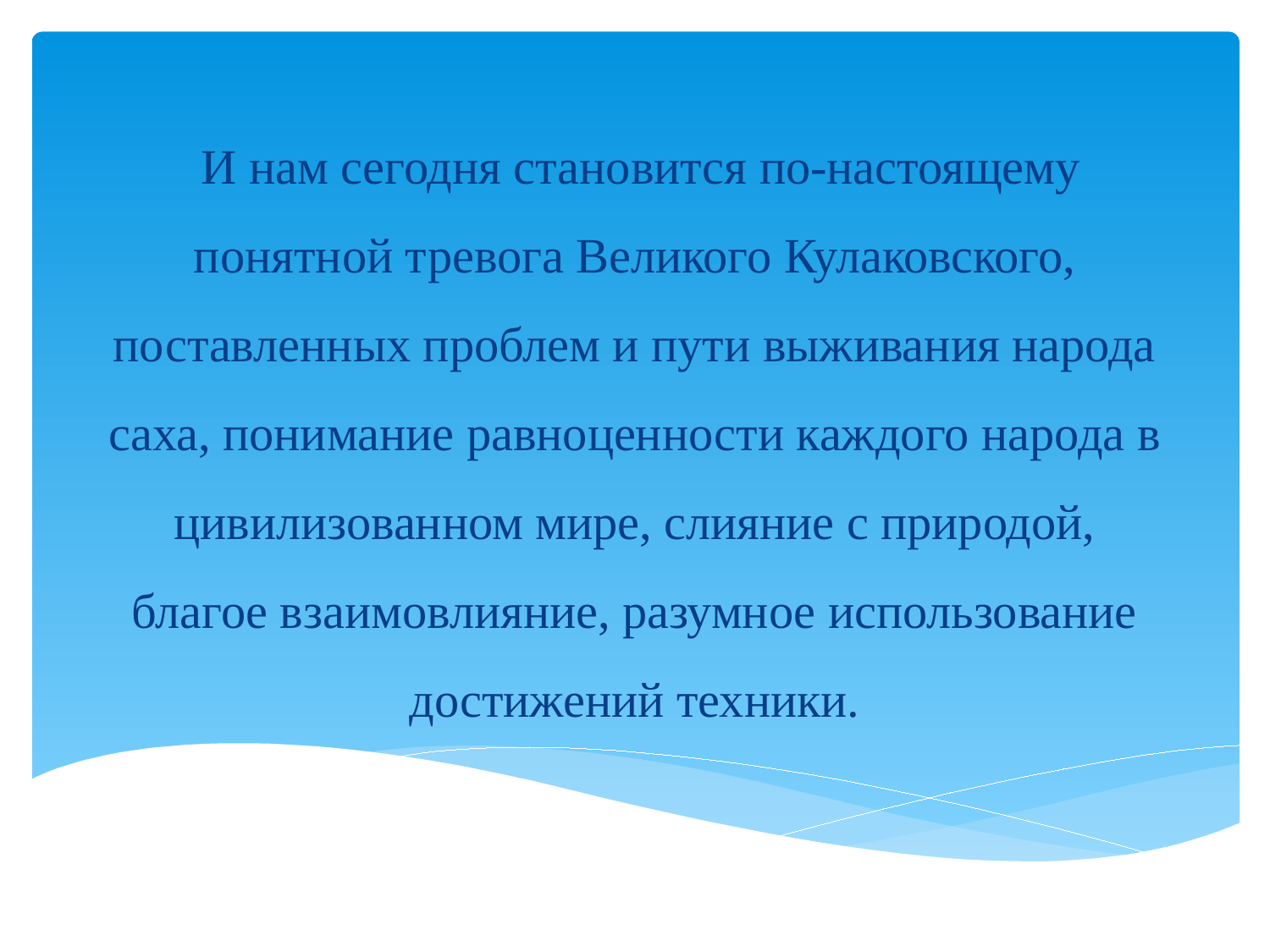

# И нам сегодня становится по-настоящему понятной тревога Великого Кулаковского, поставленных проблем и пути выживания народа саха, понимание равноценности каждого народа в цивилизованном мире, слияние с природой, благое взаимовлияние, разумное использование достижений техники.